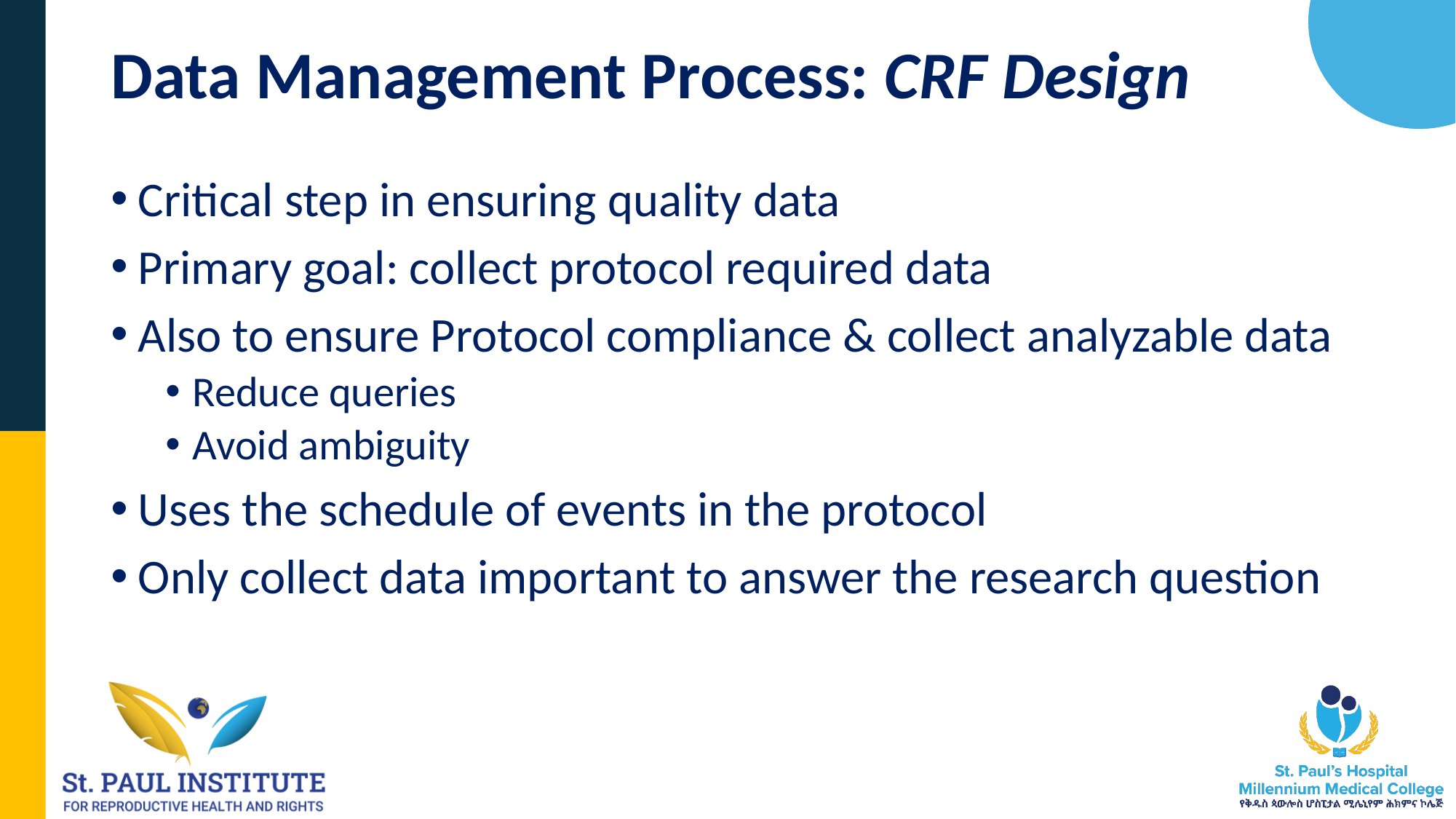

# Data Management Process: CRF Design
Critical step in ensuring quality data
Primary goal: collect protocol required data
Also to ensure Protocol compliance & collect analyzable data
Reduce queries
Avoid ambiguity
Uses the schedule of events in the protocol
Only collect data important to answer the research question